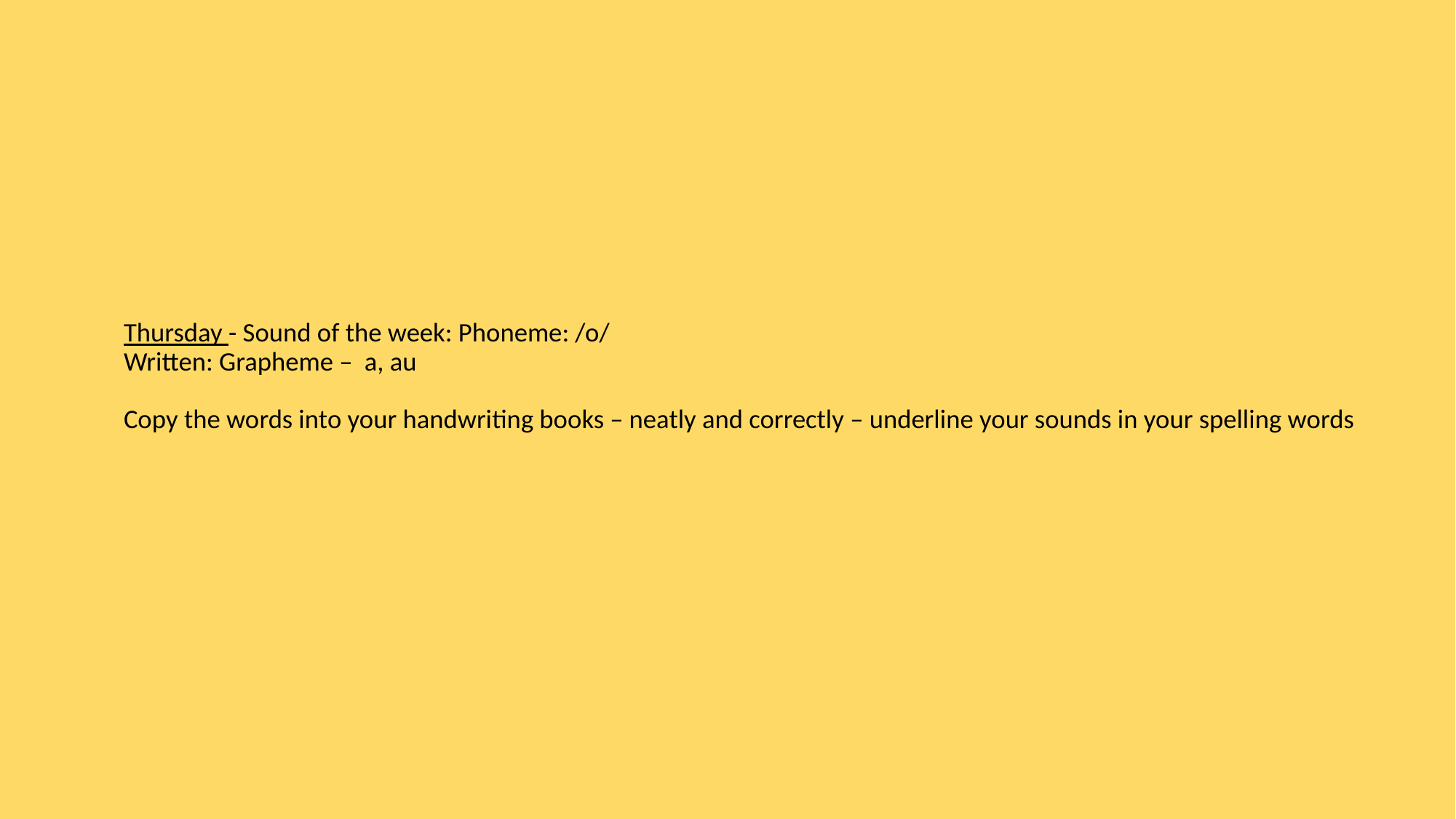

# Thursday - Sound of the week: Phoneme: /o/ Written: Grapheme –  a, au Copy the words into your handwriting books – neatly and correctly – underline your sounds in your spelling words